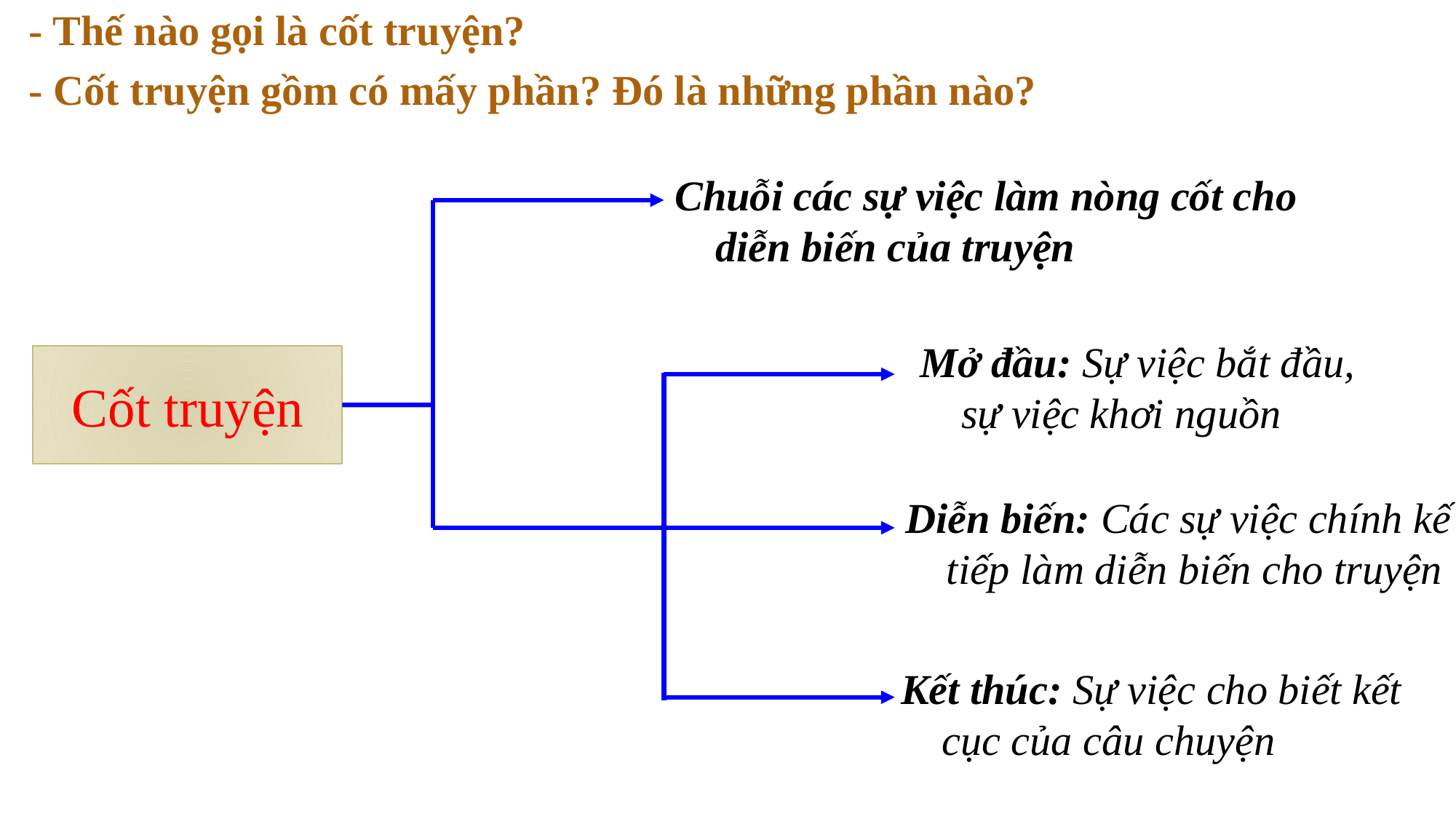

- Thế nào gọi là cốt truyện?
- Cốt truyện gồm có mấy phần? Đó là những phần nào?
Chuỗi các sự việc làm nòng cốt cho diễn biến của truyện
Mở đầu: Sự việc bắt đầu, sự việc khơi nguồn
Cốt truyện
Diễn biến: Các sự việc chính kế tiếp làm diễn biến cho truyện
Kết thúc: Sự việc cho biết kết cục của câu chuyện